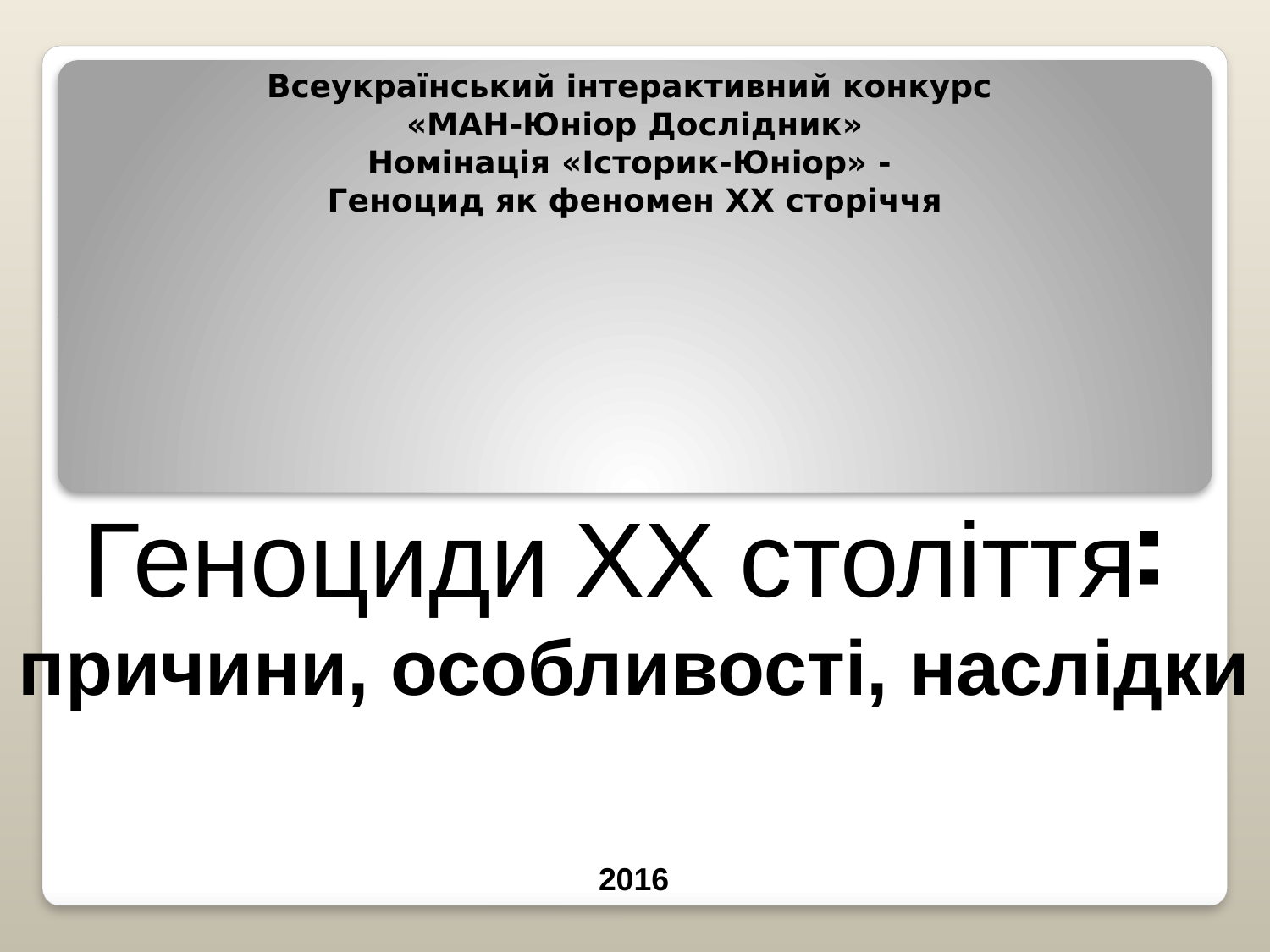

Всеукраїнський інтерактивний конкурс
«МАН-Юніор Дослідник»
Номінація «Історик-Юніор» -
Геноцид як феномен ХХ сторіччя
# Геноциди ХХ століття: причини, особливості, наслідки
2016